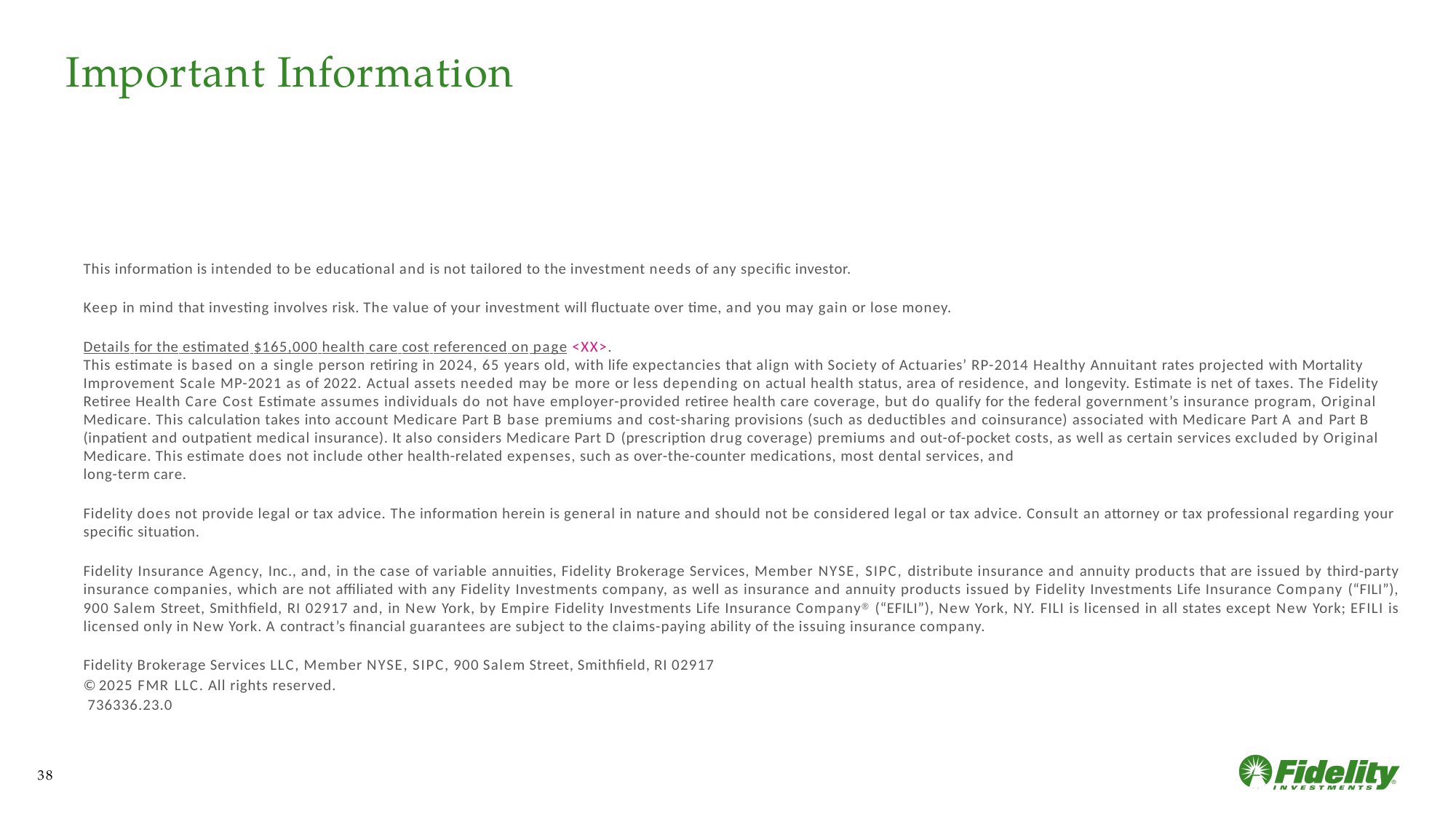

# Important Information
This information is intended to be educational and is not tailored to the investment needs of any specific investor.
Keep in mind that investing involves risk. The value of your investment will fluctuate over time, and you may gain or lose money.  Details for the estimated $165,000 health care cost referenced on page <XX>.
This estimate is based on a single person retiring in 2024, 65 years old, with life expectancies that align with Society of Actuaries’ RP-2014 Healthy Annuitant rates projected with Mortality  Improvement Scale MP-2021 as of 2022. Actual assets needed may be more or less depending on actual health status, area of residence, and longevity. Estimate is net of taxes. The Fidelity  Retiree Health Care Cost Estimate assumes individuals do not have employer-provided retiree health care coverage, but do qualify for the federal government’s insurance program, Original  Medicare. This calculation takes into account Medicare Part B base premiums and cost-sharing provisions (such as deductibles and coinsurance) associated with Medicare Part A and Part B  (inpatient and outpatient medical insurance). It also considers Medicare Part D (prescription drug coverage) premiums and out-of-pocket costs, as well as certain services excluded by Original  Medicare. This estimate does not include other health-related expenses, such as over-the-counter medications, most dental services, and
long-term care.

Fidelity does not provide legal or tax advice. The information herein is general in nature and should not be considered legal or tax advice. Consult an attorney or tax professional regarding your  specific situation.

Fidelity Insurance Agency, Inc., and, in the case of variable annuities, Fidelity Brokerage Services, Member NYSE, SIPC, distribute insurance and annuity products that are issued by third-party  insurance companies, which are not affiliated with any Fidelity Investments company, as well as insurance and annuity products issued by Fidelity Investments Life Insurance Company (“FILI”),  900 Salem Street, Smithfield, RI 02917 and, in New York, by Empire Fidelity Investments Life Insurance Company® (“EFILI”), New York, NY. FILI is licensed in all states except New York; EFILI is  licensed only in New York. A contract’s financial guarantees are subject to the claims-paying ability of the issuing insurance company.

Fidelity Brokerage Services LLC, Member NYSE, SIPC, 900 Salem Street, Smithfield, RI 02917
© 2025 FMR LLC. All rights reserved.  736336.23.0
38